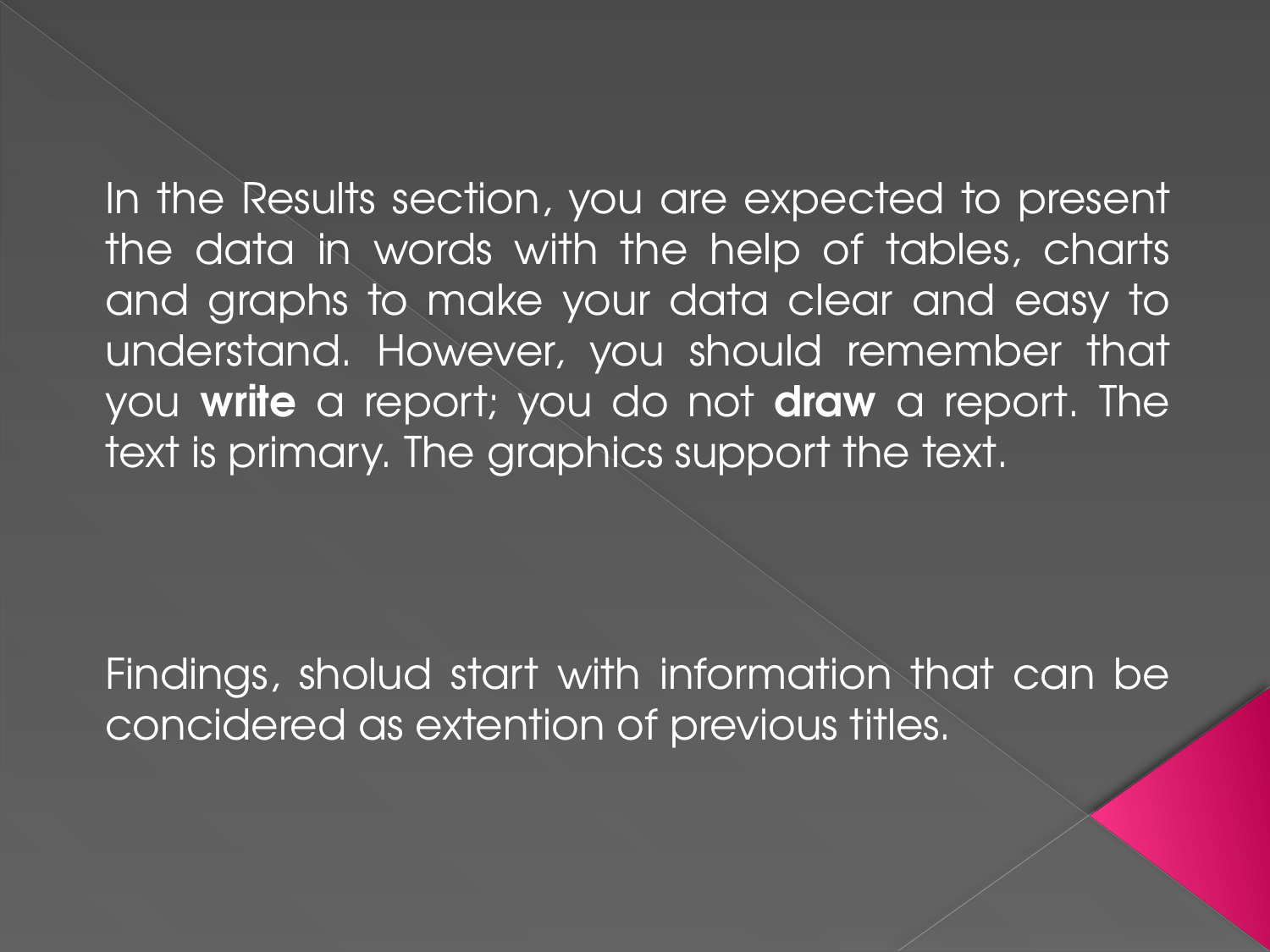

In the Results section, you are expected to present the data in words with the help of tables, charts and graphs to make your data clear and easy to understand. However, you should remember that you write a report; you do not draw a report. The text is primary. The graphics support the text.
Findings, sholud start with information that can be concidered as extention of previous titles.